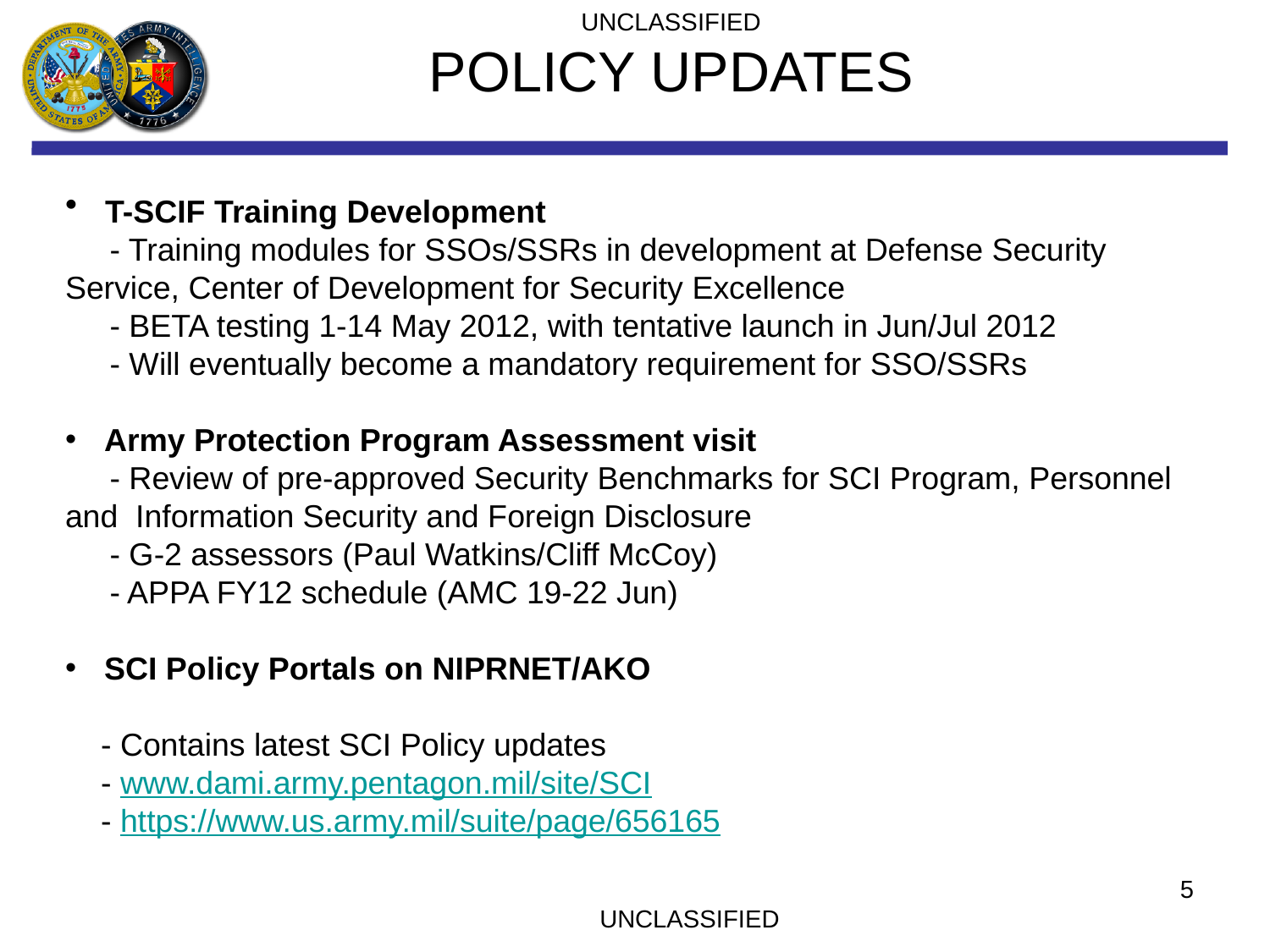

UNCLASSIFIED
POLICY UPDATES
 T-SCIF Training Development
     - Training modules for SSOs/SSRs in development at Defense Security Service, Center of Development for Security Excellence
     - BETA testing 1-14 May 2012, with tentative launch in Jun/Jul 2012
     - Will eventually become a mandatory requirement for SSO/SSRs

 Army Protection Program Assessment visit
     - Review of pre-approved Security Benchmarks for SCI Program, Personnel and  Information Security and Foreign Disclosure
     - G-2 assessors (Paul Watkins/Cliff McCoy)
     - APPA FY12 schedule (AMC 19-22 Jun)

 SCI Policy Portals on NIPRNET/AKO

    - Contains latest SCI Policy updates
    - www.dami.army.pentagon.mil/site/SCI
    - https://www.us.army.mil/suite/page/656165

UNCLASSIFIED
5